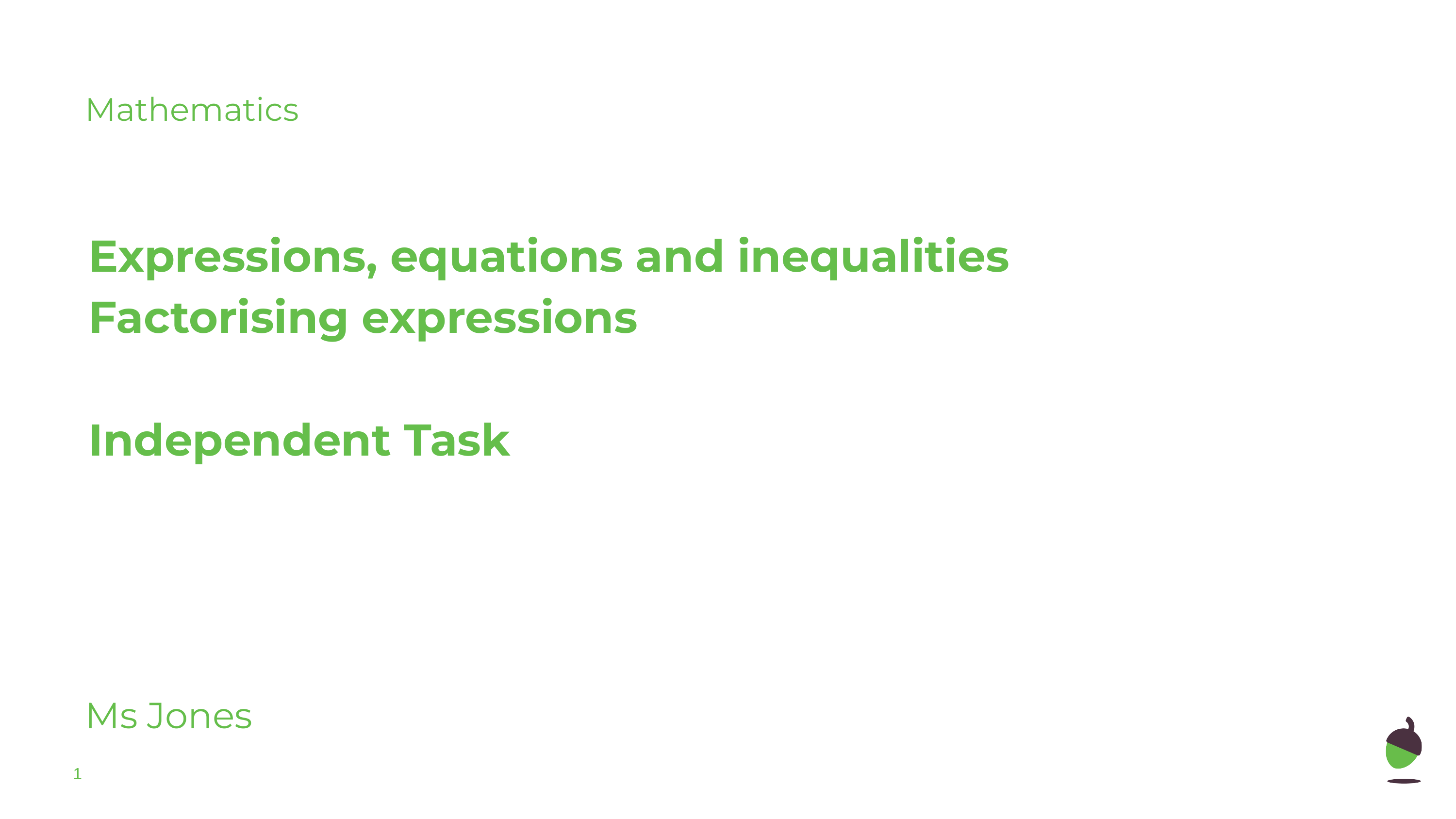

Mathematics
Expressions, equations and inequalities
Factorising expressions

Independent Task
Ms Jones

1